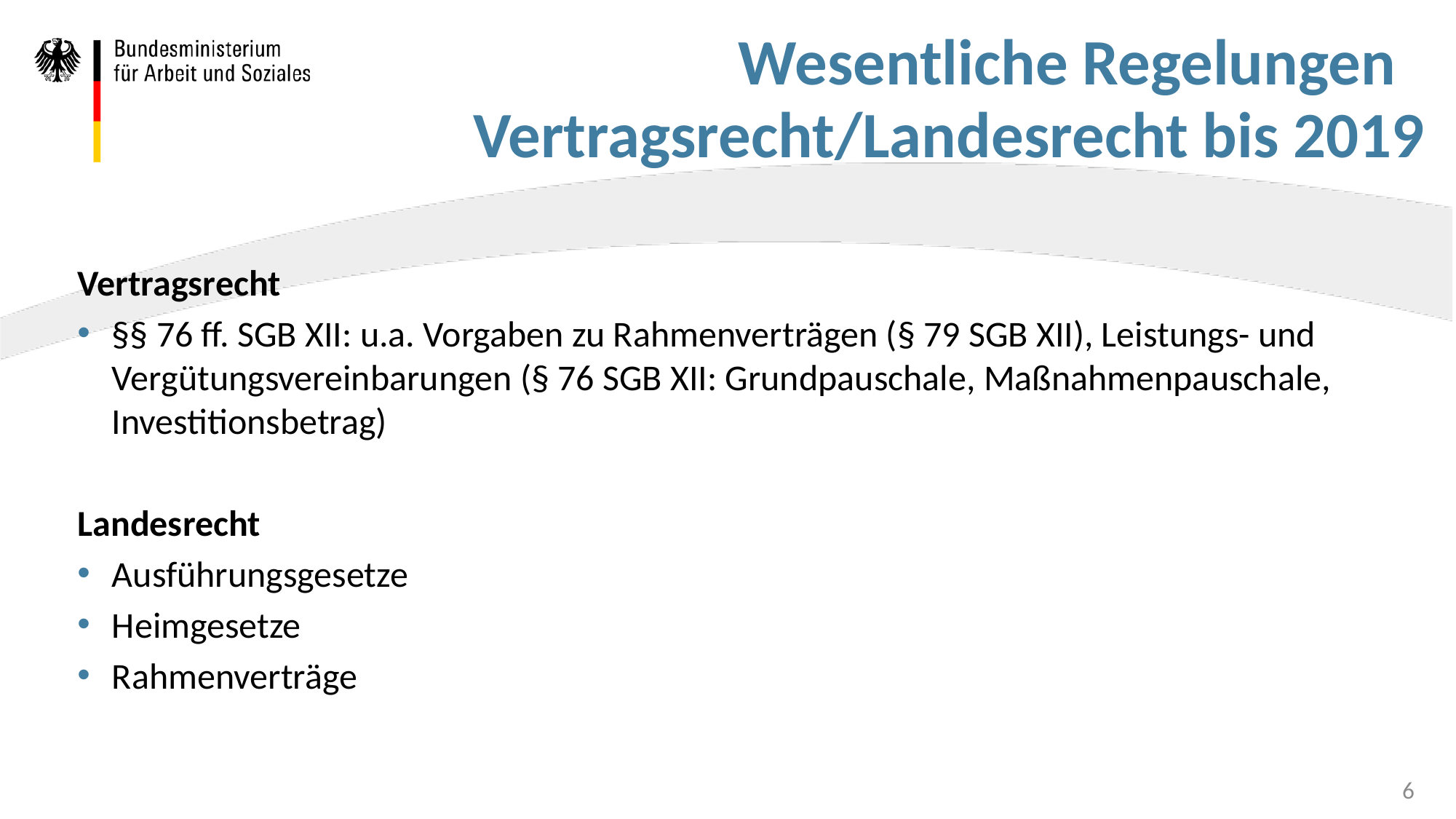

# Wesentliche Regelungen Vertragsrecht/Landesrecht bis 2019

Vertragsrecht
§§ 76 ff. SGB XII: u.a. Vorgaben zu Rahmenverträgen (§ 79 SGB XII), Leistungs- und Vergütungsvereinbarungen (§ 76 SGB XII: Grundpauschale, Maßnahmenpauschale, Investitionsbetrag)

Landesrecht
Ausführungsgesetze
Heimgesetze
Rahmenverträge
6